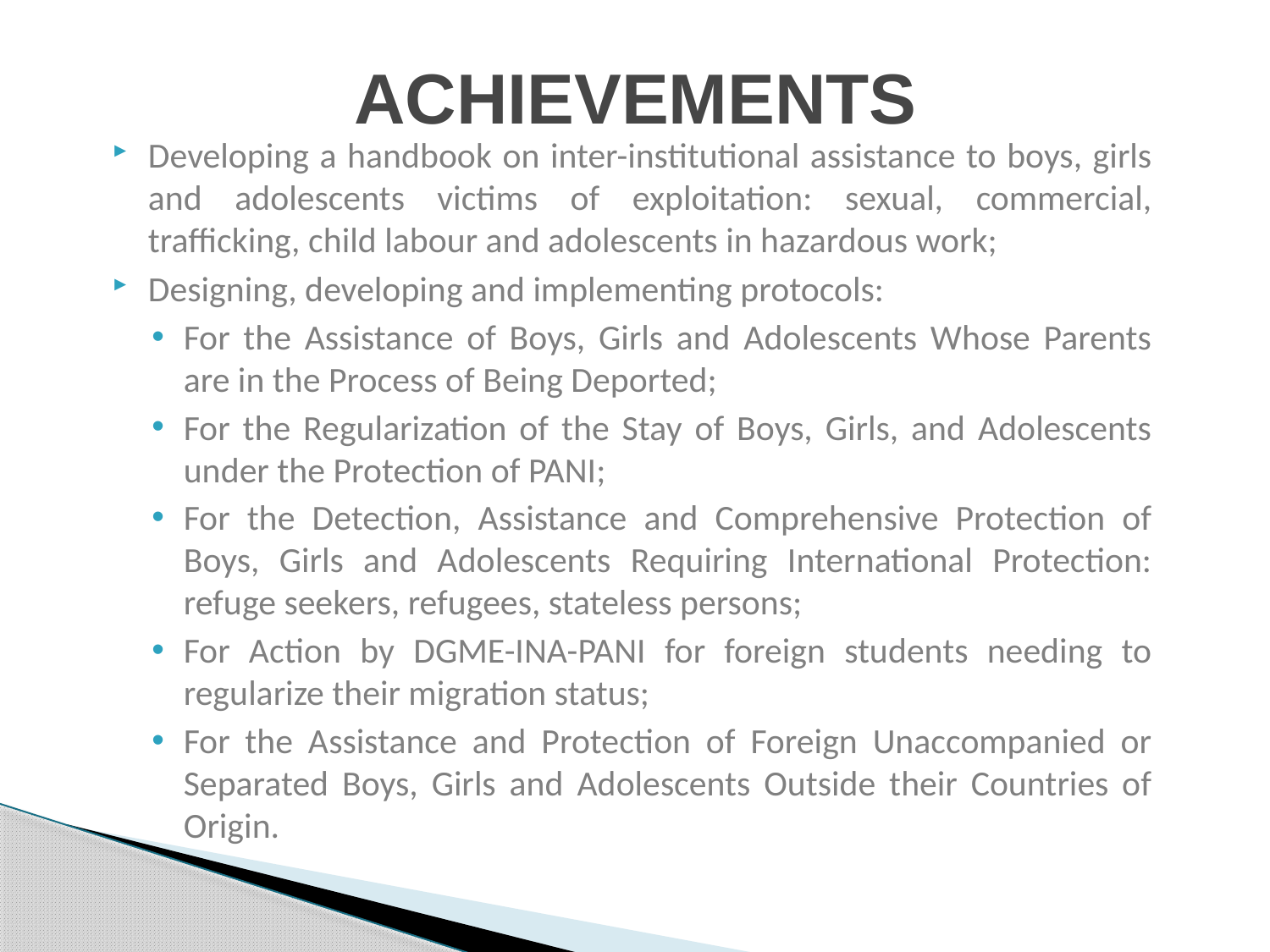

# ACHIEVEMENTS
Developing a handbook on inter-institutional assistance to boys, girls and adolescents victims of exploitation: sexual, commercial, trafficking, child labour and adolescents in hazardous work;
Designing, developing and implementing protocols:
For the Assistance of Boys, Girls and Adolescents Whose Parents are in the Process of Being Deported;
For the Regularization of the Stay of Boys, Girls, and Adolescents under the Protection of PANI;
For the Detection, Assistance and Comprehensive Protection of Boys, Girls and Adolescents Requiring International Protection: refuge seekers, refugees, stateless persons;
For Action by DGME-INA-PANI for foreign students needing to regularize their migration status;
For the Assistance and Protection of Foreign Unaccompanied or Separated Boys, Girls and Adolescents Outside their Countries of Origin.